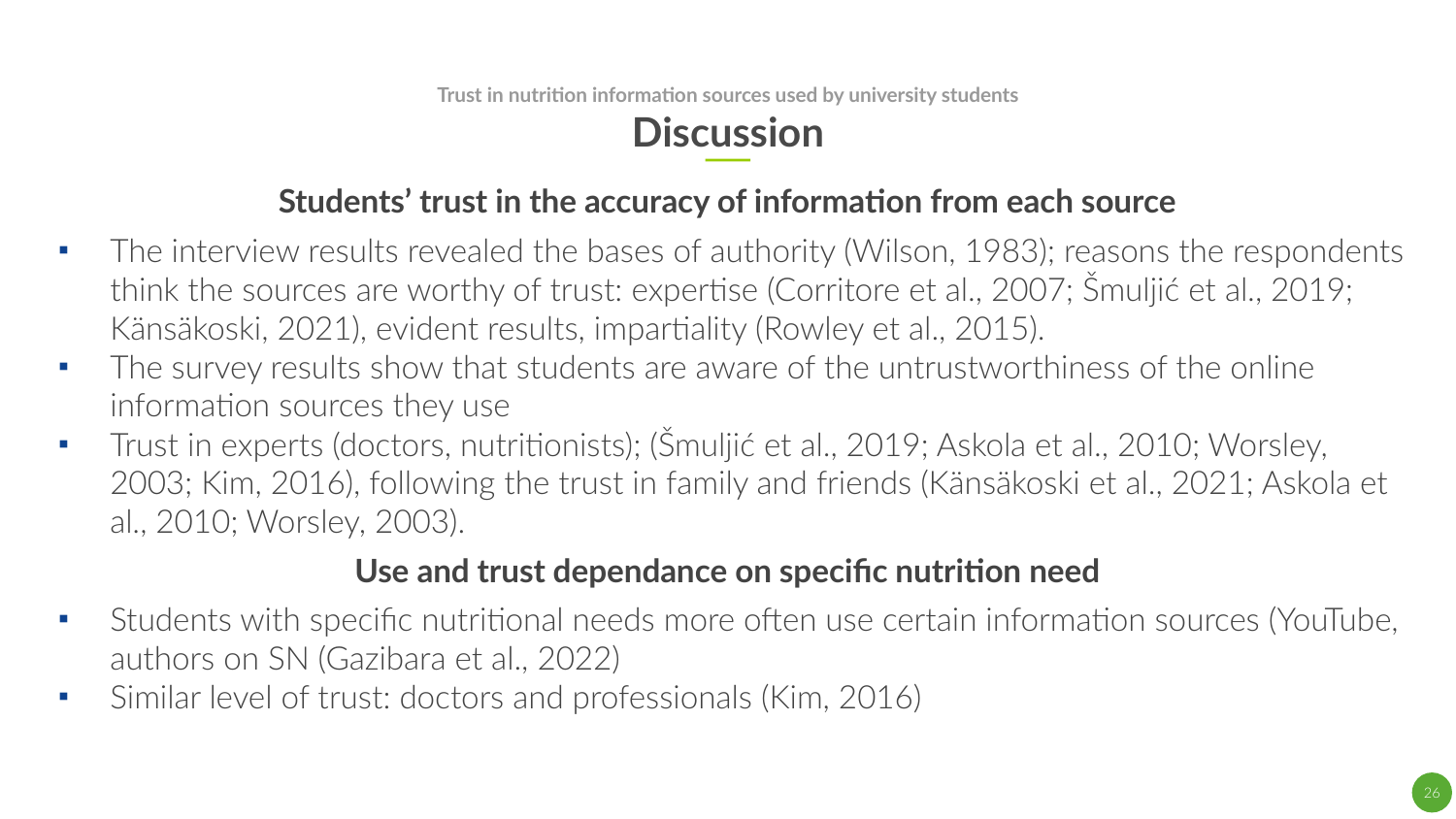

Trust in nutrition information sources used by university students
# Discussion
Students’ trust in the accuracy of information from each source
The interview results revealed the bases of authority (Wilson, 1983); reasons the respondents think the sources are worthy of trust: expertise (Corritore et al., 2007; Šmuljić et al., 2019; Känsäkoski, 2021), evident results, impartiality (Rowley et al., 2015).
The survey results show that students are aware of the untrustworthiness of the online information sources they use
Trust in experts (doctors, nutritionists); (Šmuljić et al., 2019; Askola et al., 2010; Worsley, 2003; Kim, 2016), following the trust in family and friends (Känsäkoski et al., 2021; Askola et al., 2010; Worsley, 2003).
Use and trust dependance on specific nutrition need
Students with specific nutritional needs more often use certain information sources (YouTube, authors on SN (Gazibara et al., 2022)
Similar level of trust: doctors and professionals (Kim, 2016)

26